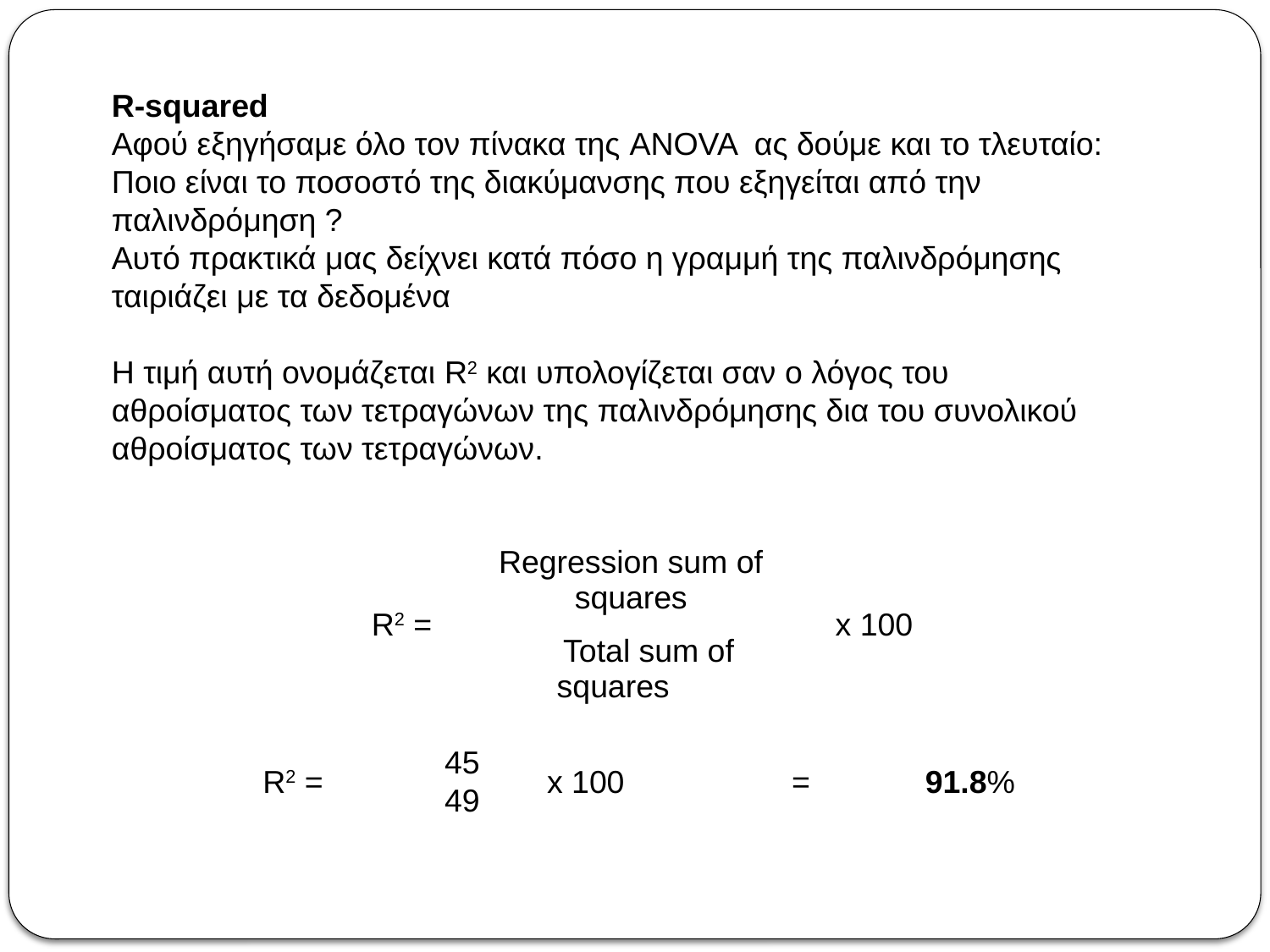

R-squared
Αφού εξηγήσαμε όλο τον πίνακα της ANOVA  ας δούμε και το τλευταίο:
Ποιο είναι το ποσοστό της διακύμανσης που εξηγείται από την παλινδρόμηση ?
Αυτό πρακτικά μας δείχνει κατά πόσο η γραμμή της παλινδρόμησης ταιριάζει με τα δεδομένα

Η τιμή αυτή ονομάζεται R2 και υπολογίζεται σαν ο λόγος του αθροίσματος των τετραγώνων της παλινδρόμησης δια του συνολικού αθροίσματος των τετραγώνων.
| R2 = | Regression sum of squares | x 100 |
| --- | --- | --- |
|  | Total sum of squares |  |
| R2 = | 45 | x 100 | = | 91.8% |
| --- | --- | --- | --- | --- |
|  | 49 |  |  |  |